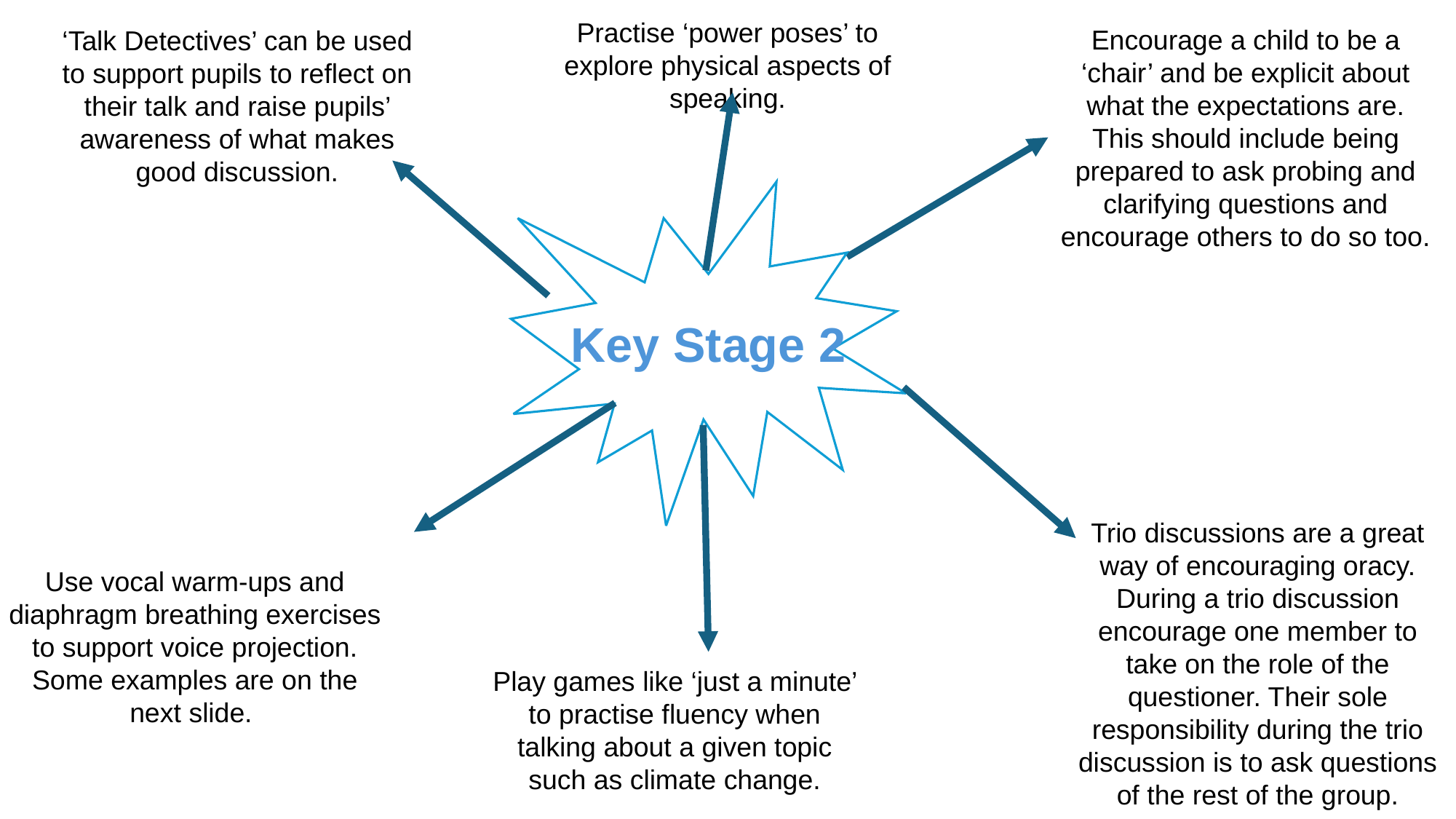

Practise ‘power poses’ to explore physical aspects of speaking.
Encourage a child to be a ‘chair’ and be explicit about what the expectations are. This should include being prepared to ask probing and clarifying questions and encourage others to do so too.
‘Talk Detectives’ can be used to support pupils to reflect on their talk and raise pupils’ awareness of what makes good discussion.

Key Stage 2
Trio discussions are a great way of encouraging oracy.
During a trio discussion encourage one member to take on the role of the questioner. Their sole responsibility during the trio discussion is to ask questions of the rest of the group.
Use vocal warm-ups and diaphragm breathing exercises to support voice projection. Some examples are on the next slide.
Play games like ‘just a minute’ to practise fluency when talking about a given topic such as climate change.